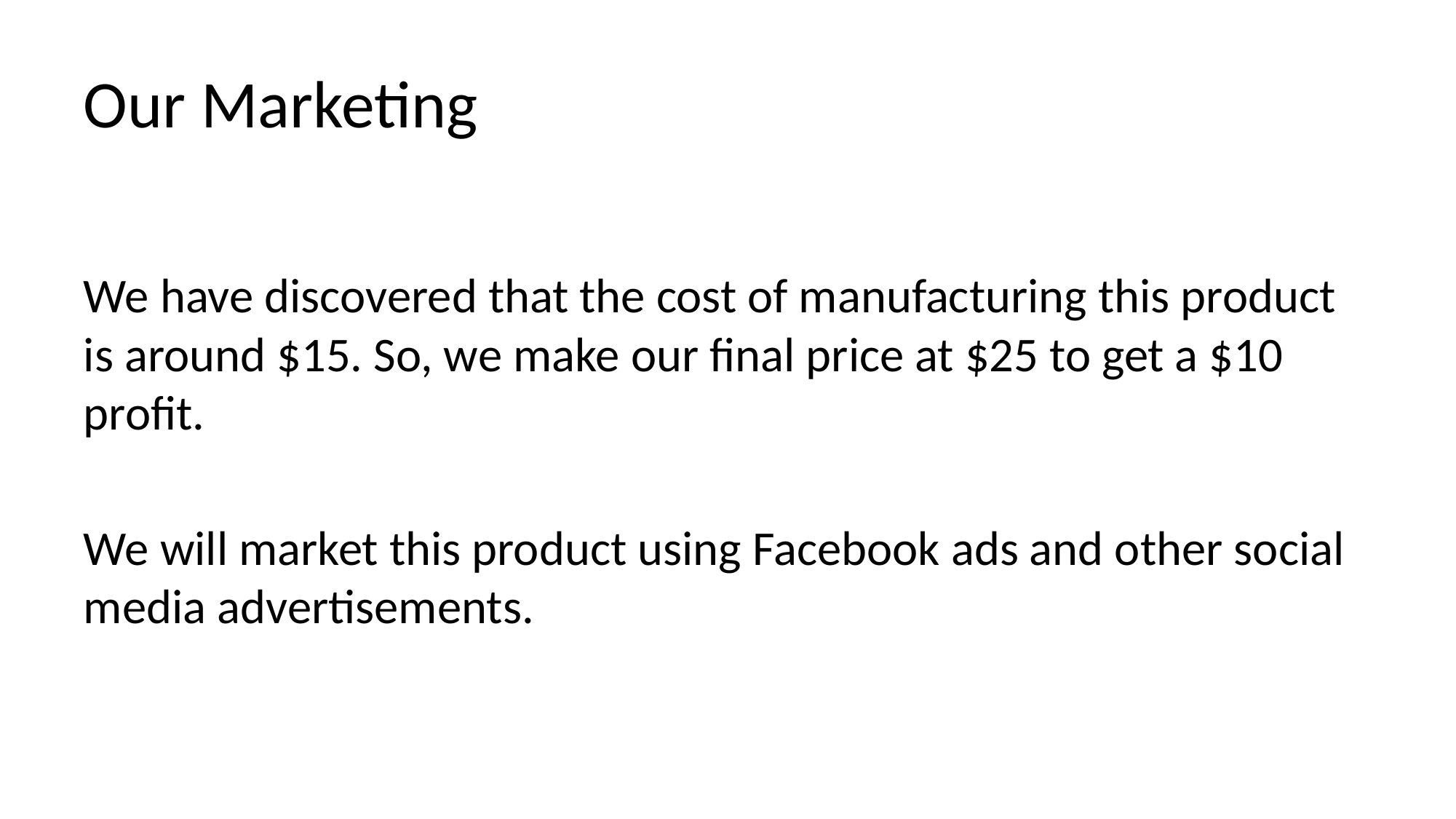

# Our Marketing

We have discovered that the cost of manufacturing this product is around $15. So, we make our final price at $25 to get a $10 profit.

We will market this product using Facebook ads and other social media advertisements.